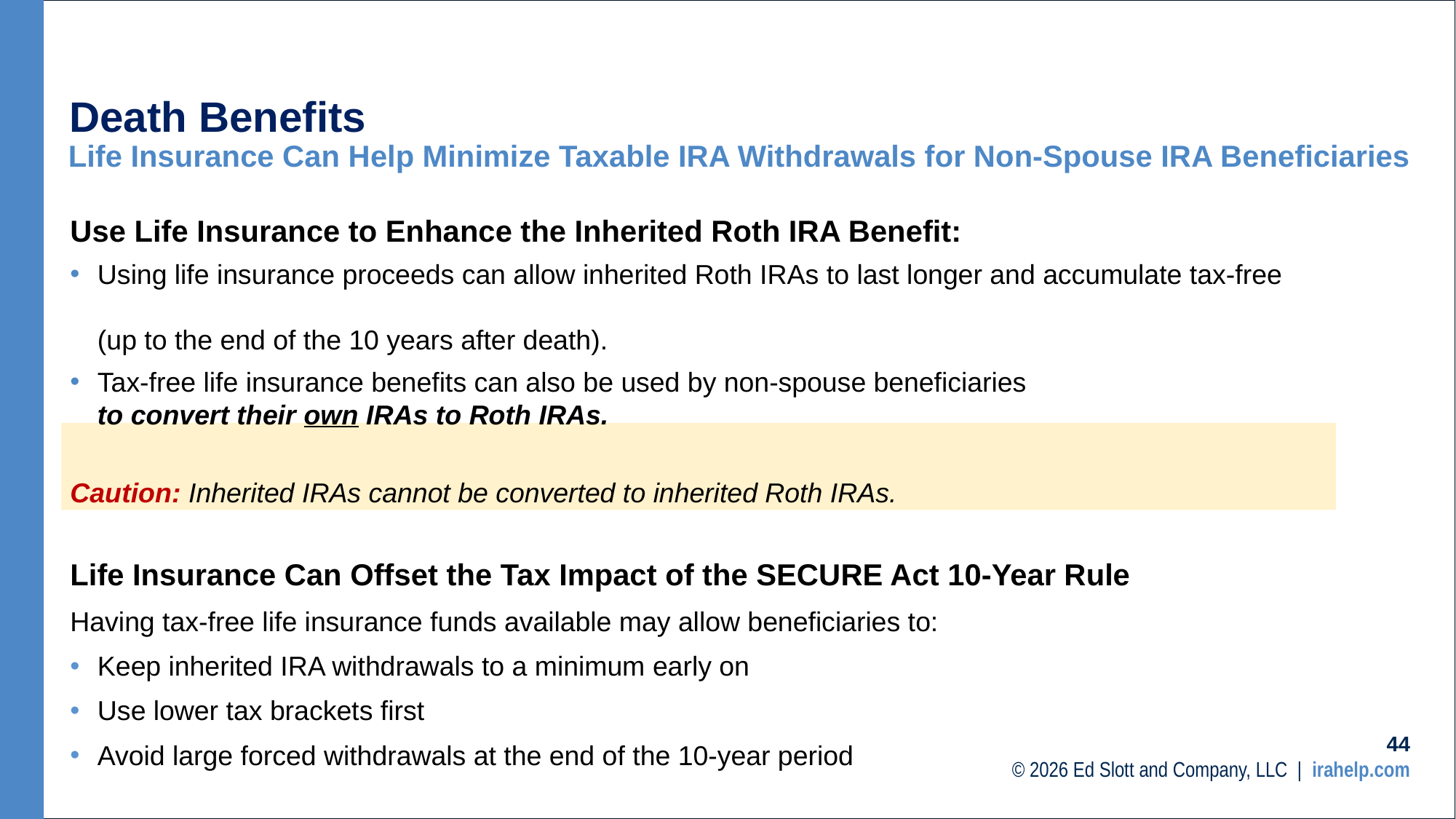

# Death Benefits
Life Insurance Can Help Minimize Taxable IRA Withdrawals for Non-Spouse IRA Beneficiaries
Use Life Insurance to Enhance the Inherited Roth IRA Benefit:
Using life insurance proceeds can allow inherited Roth IRAs to last longer and accumulate tax-free
(up to the end of the 10 years after death).
Tax-free life insurance benefits can also be used by non-spouse beneficiaries
to convert their own IRAs to Roth IRAs.
Caution: Inherited IRAs cannot be converted to inherited Roth IRAs.
Life Insurance Can Offset the Tax Impact of the SECURE Act 10-Year Rule
Having tax-free life insurance funds available may allow beneficiaries to:
Keep inherited IRA withdrawals to a minimum early on
Use lower tax brackets first
Avoid large forced withdrawals at the end of the 10-year period